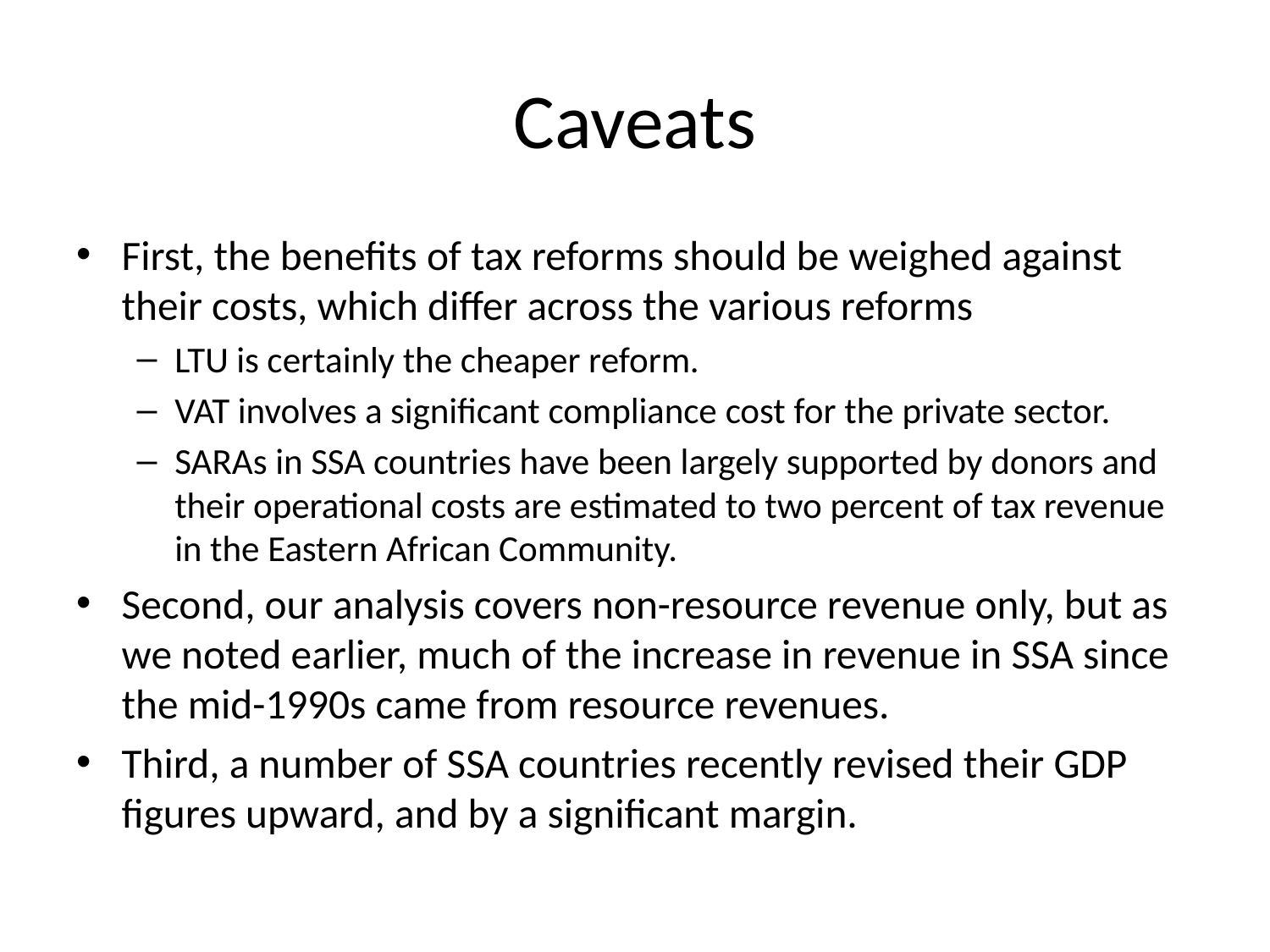

# Caveats
First, the benefits of tax reforms should be weighed against their costs, which differ across the various reforms
LTU is certainly the cheaper reform.
VAT involves a significant compliance cost for the private sector.
SARAs in SSA countries have been largely supported by donors and their operational costs are estimated to two percent of tax revenue in the Eastern African Community.
Second, our analysis covers non-resource revenue only, but as we noted earlier, much of the increase in revenue in SSA since the mid-1990s came from resource revenues.
Third, a number of SSA countries recently revised their GDP figures upward, and by a significant margin.